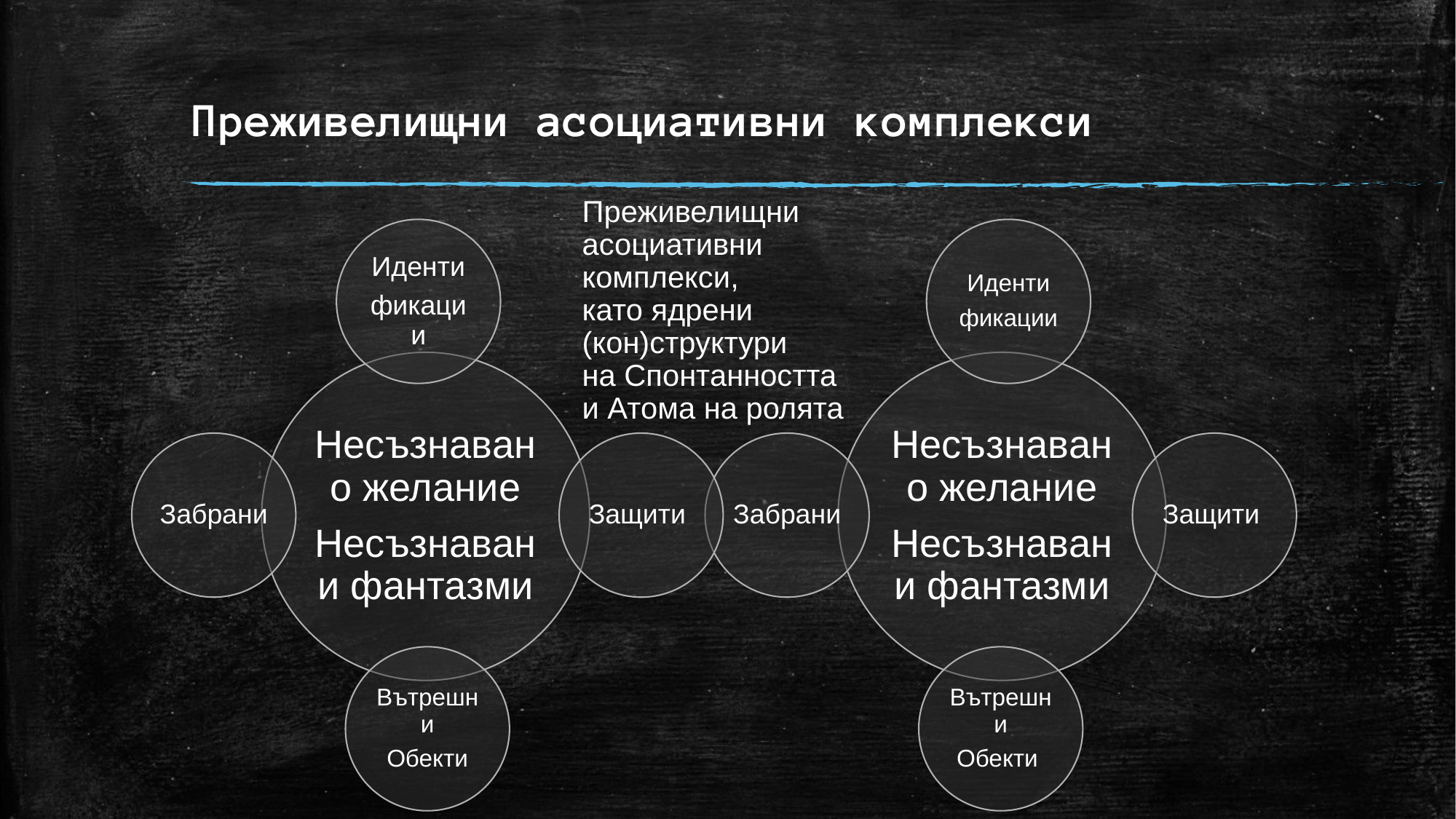

# Преживелищни асоциативни комплекси
Преживелищни
асоциативни
комплекси,
като ядрени
(кон)структури
на Спонтанността
и Атома на ролята
Несъзнавано желание
Несъзнавани фантазми
Иденти
фикации
Защити
Вътрешни
Обекти
Забрани
Несъзнавано желание
Несъзнавани фантазми
Иденти
фикации
Защити
Вътрешни
Обекти
Забрани